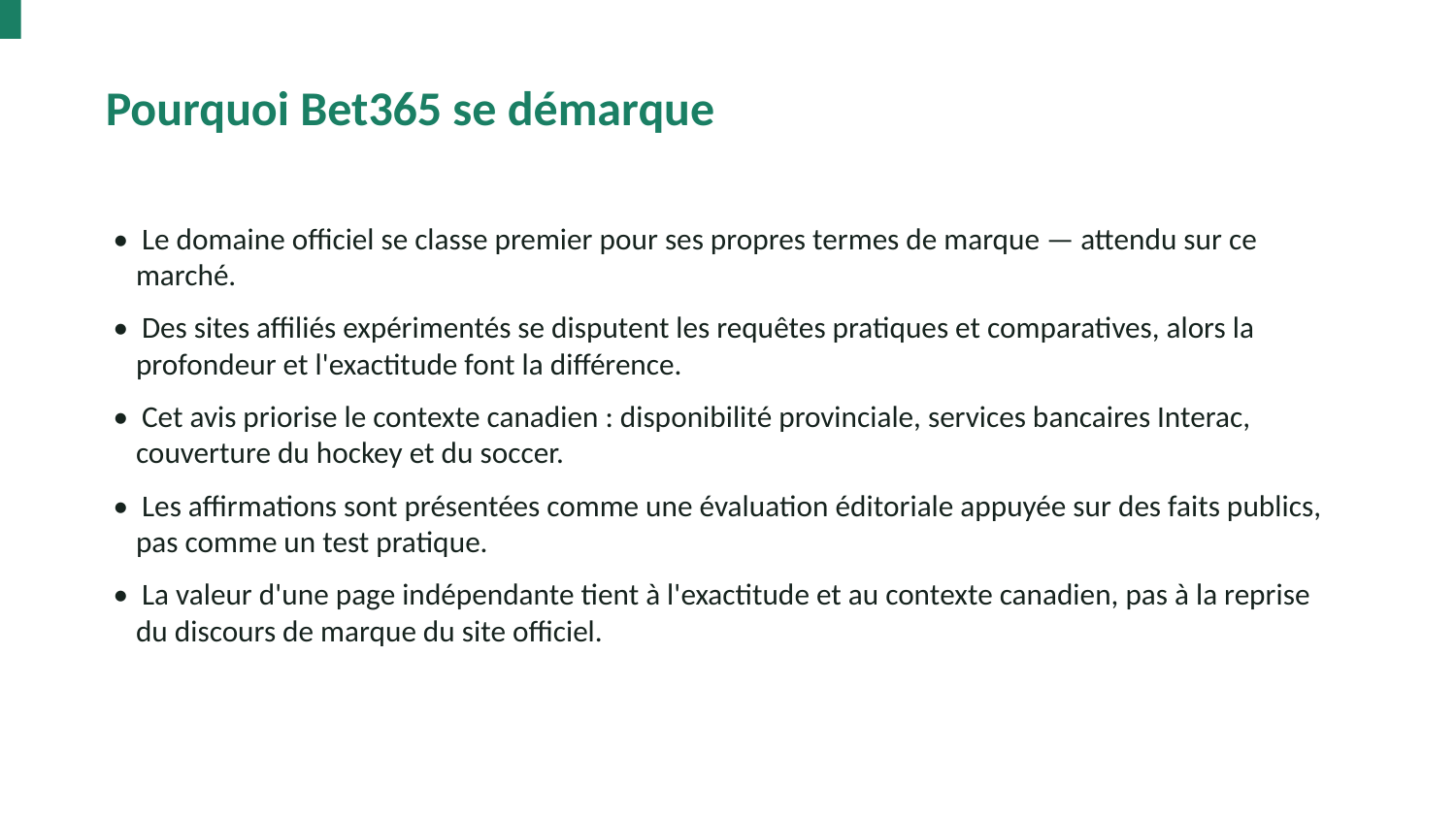

Pourquoi Bet365 se démarque
•  Le domaine officiel se classe premier pour ses propres termes de marque — attendu sur ce marché.
•  Des sites affiliés expérimentés se disputent les requêtes pratiques et comparatives, alors la profondeur et l'exactitude font la différence.
•  Cet avis priorise le contexte canadien : disponibilité provinciale, services bancaires Interac, couverture du hockey et du soccer.
•  Les affirmations sont présentées comme une évaluation éditoriale appuyée sur des faits publics, pas comme un test pratique.
•  La valeur d'une page indépendante tient à l'exactitude et au contexte canadien, pas à la reprise du discours de marque du site officiel.